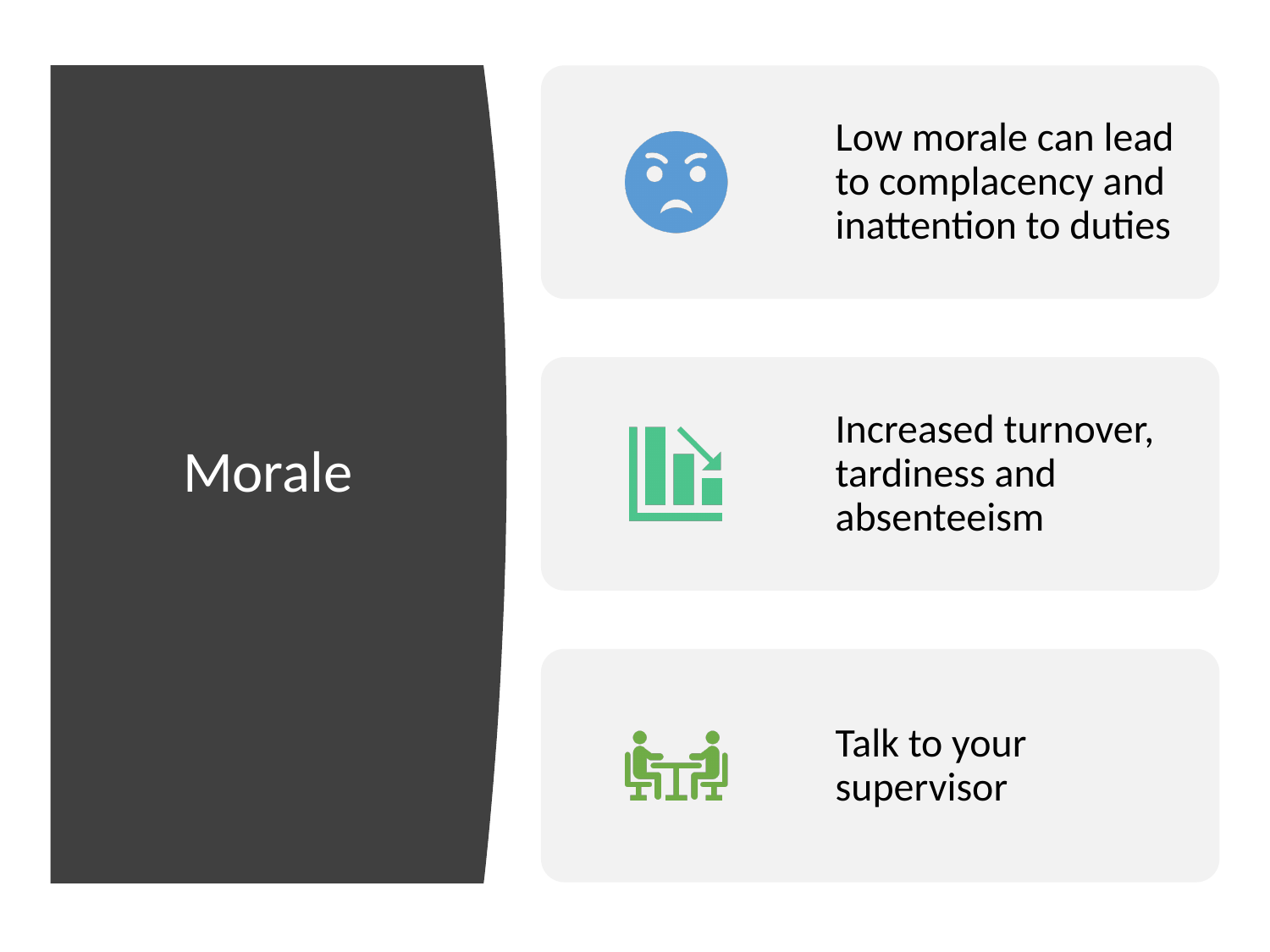

Low morale can lead to complacency and inattention to duties

# Morale

Increased turnover, tardiness and absenteeism

Talk to your supervisor